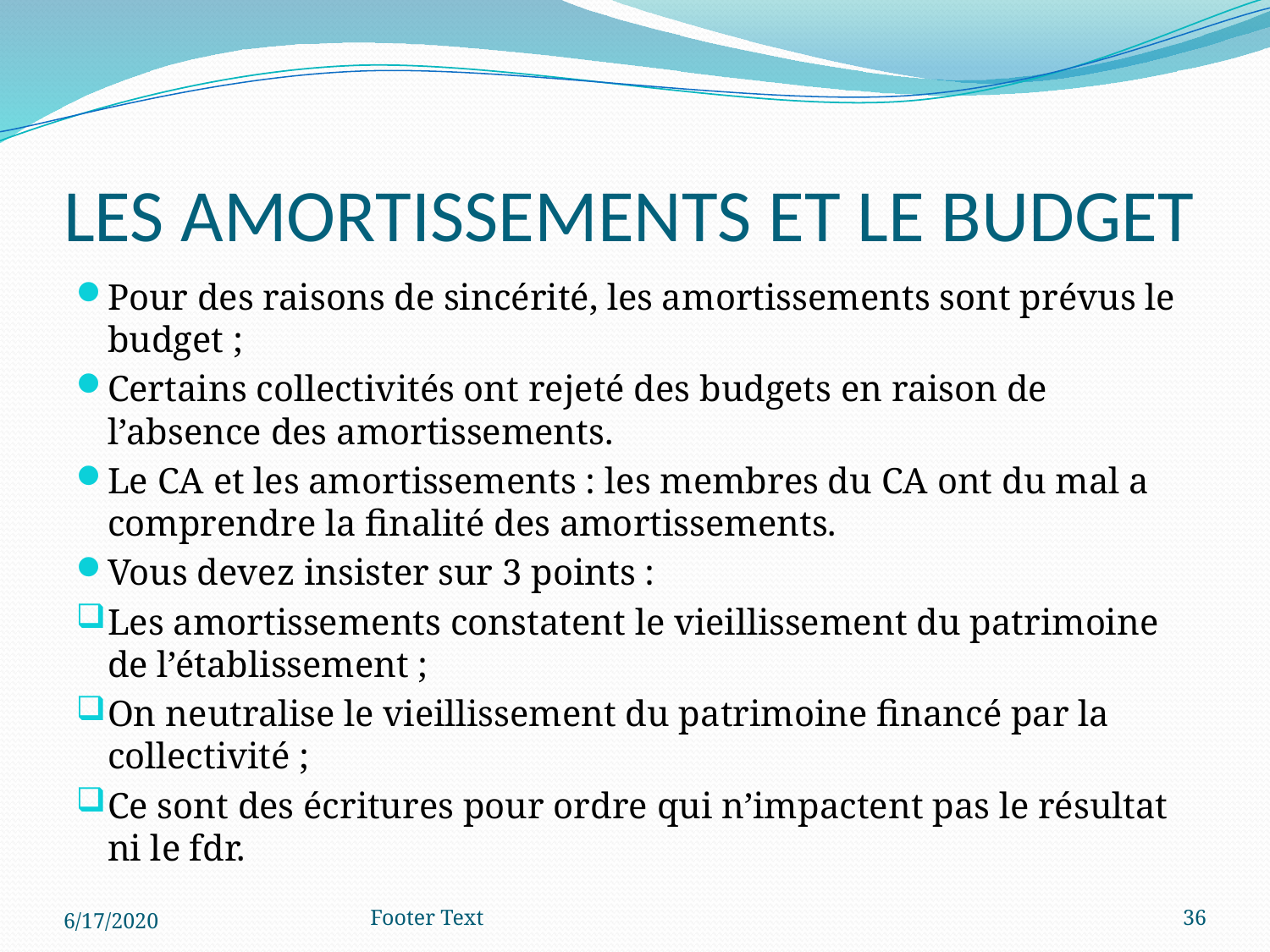

# LES AMORTISSEMENTS ET LE BUDGET
Pour des raisons de sincérité, les amortissements sont prévus le budget ;
Certains collectivités ont rejeté des budgets en raison de l’absence des amortissements.
Le CA et les amortissements : les membres du CA ont du mal a comprendre la finalité des amortissements.
Vous devez insister sur 3 points :
Les amortissements constatent le vieillissement du patrimoine de l’établissement ;
On neutralise le vieillissement du patrimoine financé par la collectivité ;
Ce sont des écritures pour ordre qui n’impactent pas le résultat ni le fdr.
6/17/2020
Footer Text
36